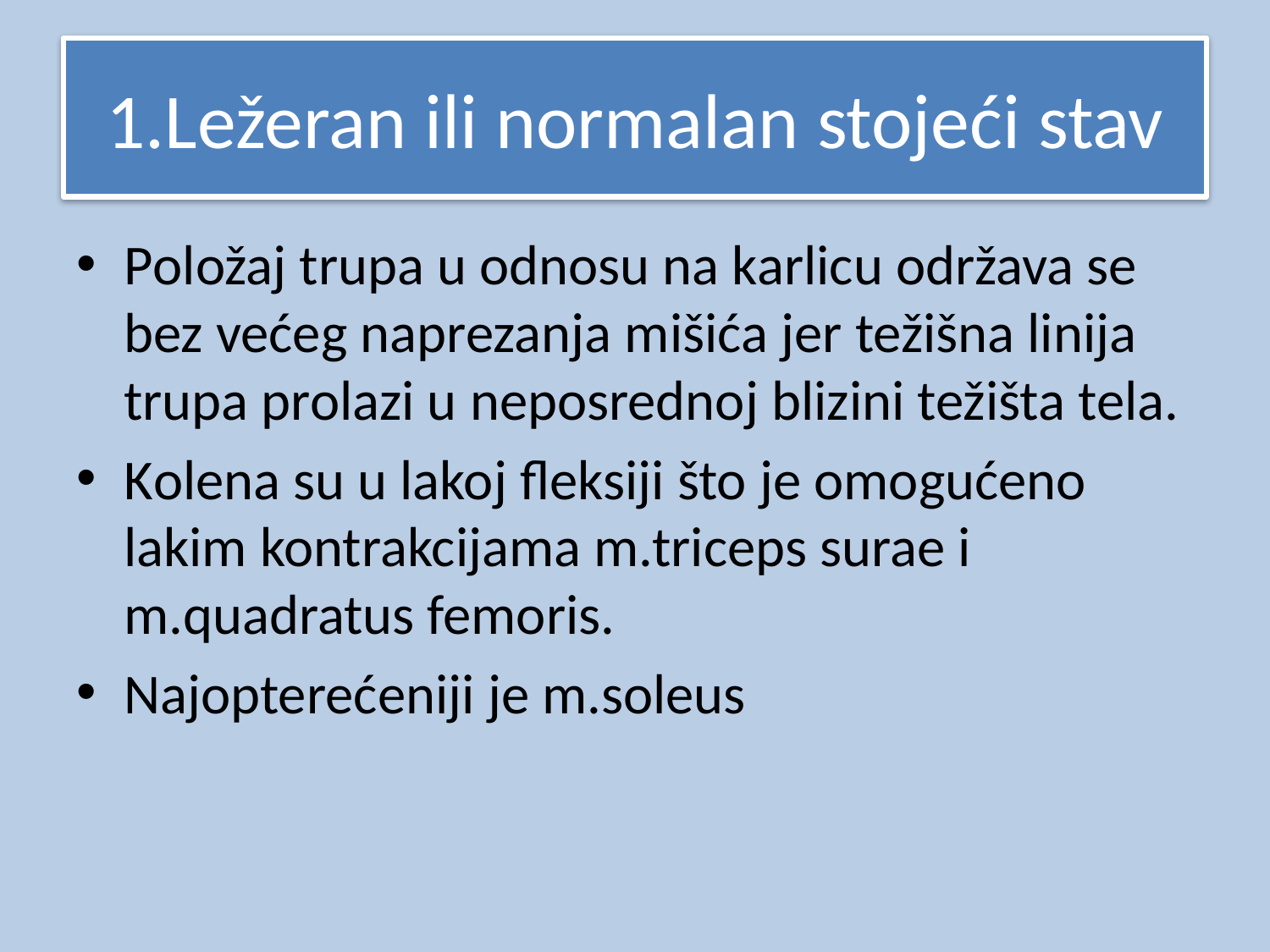

# 1.Ležeran ili normalan stojeći stav
Položaj trupa u odnosu na karlicu održava se bez većeg naprezanja mišića jer težišna linija trupa prolazi u neposrednoj blizini težišta tela.
Kolena su u lakoj fleksiji što je omogućeno lakim kontrakcijama m.triceps surae i m.quadratus femoris.
Najopterećeniji je m.soleus